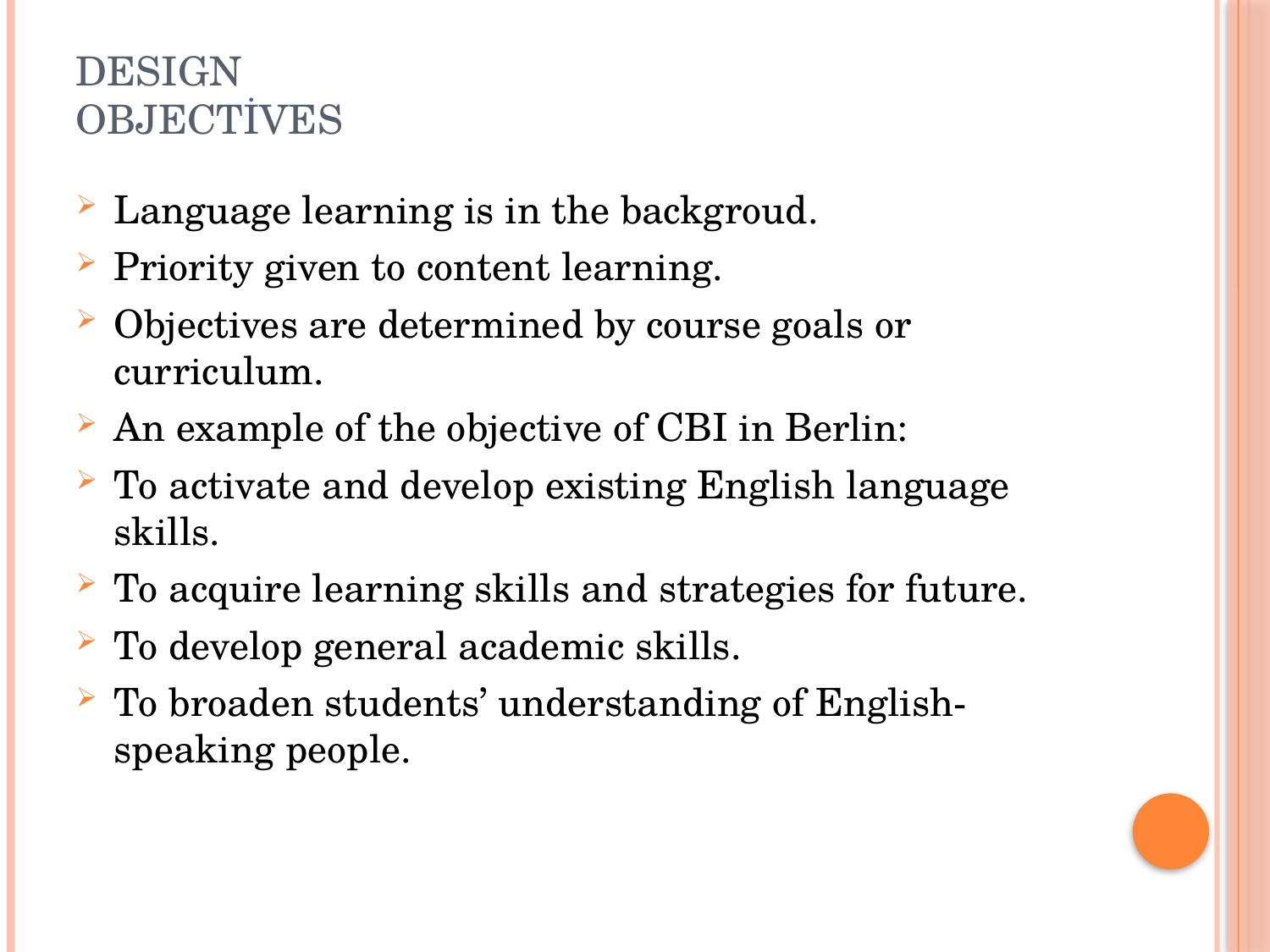

# DESIGN Objectives
Language learning is in the backgroud.
Priority given to content learning.
Objectives are determined by course goals or curriculum.
An example of the objective of CBI in Berlin:
To activate and develop existing English language skills.
To acquire learning skills and strategies for future.
To develop general academic skills.
To broaden students’ understanding of English-speaking people.